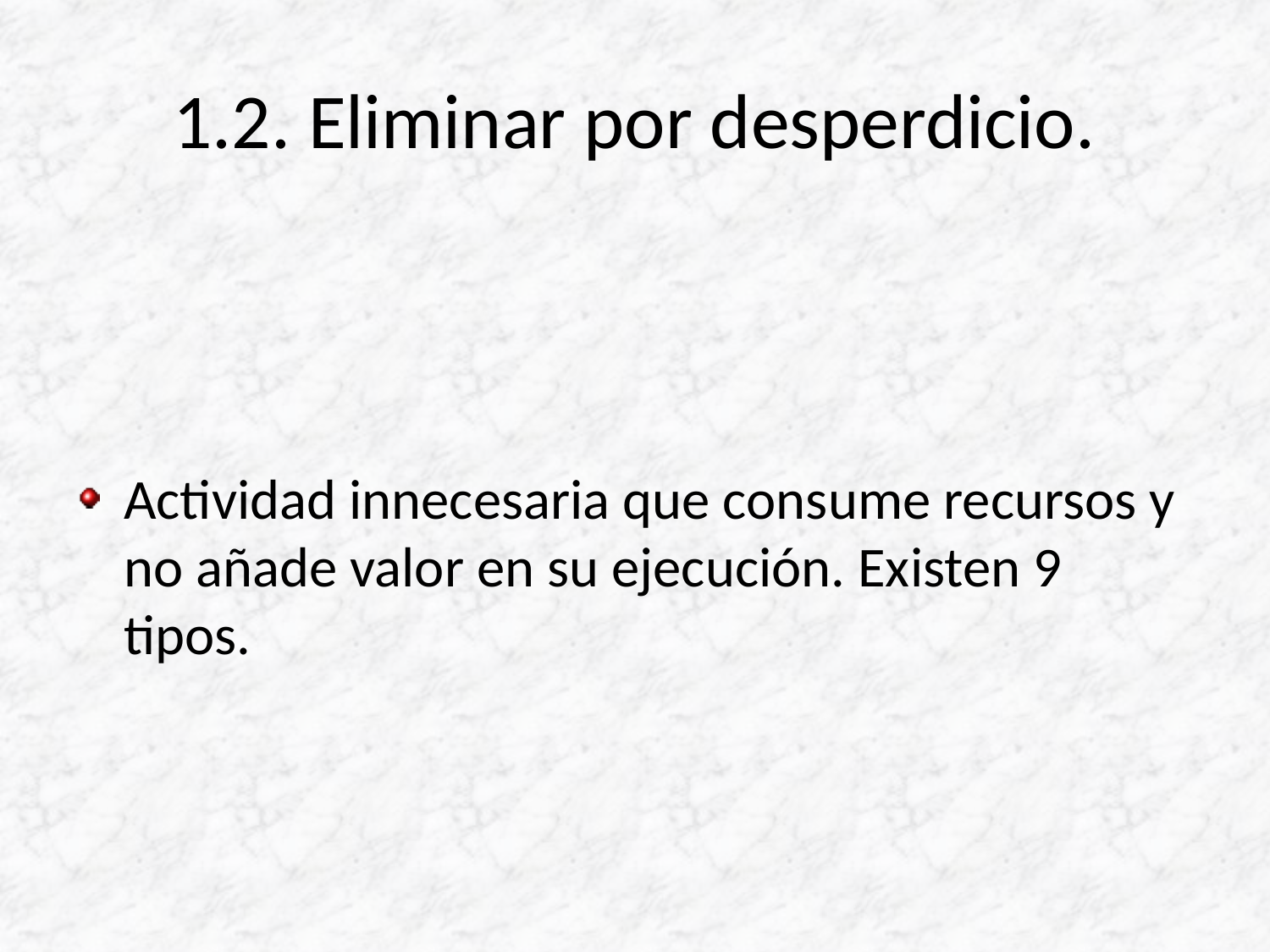

# 1.2. Eliminar por desperdicio.
Actividad innecesaria que consume recursos y no añade valor en su ejecución. Existen 9 tipos.